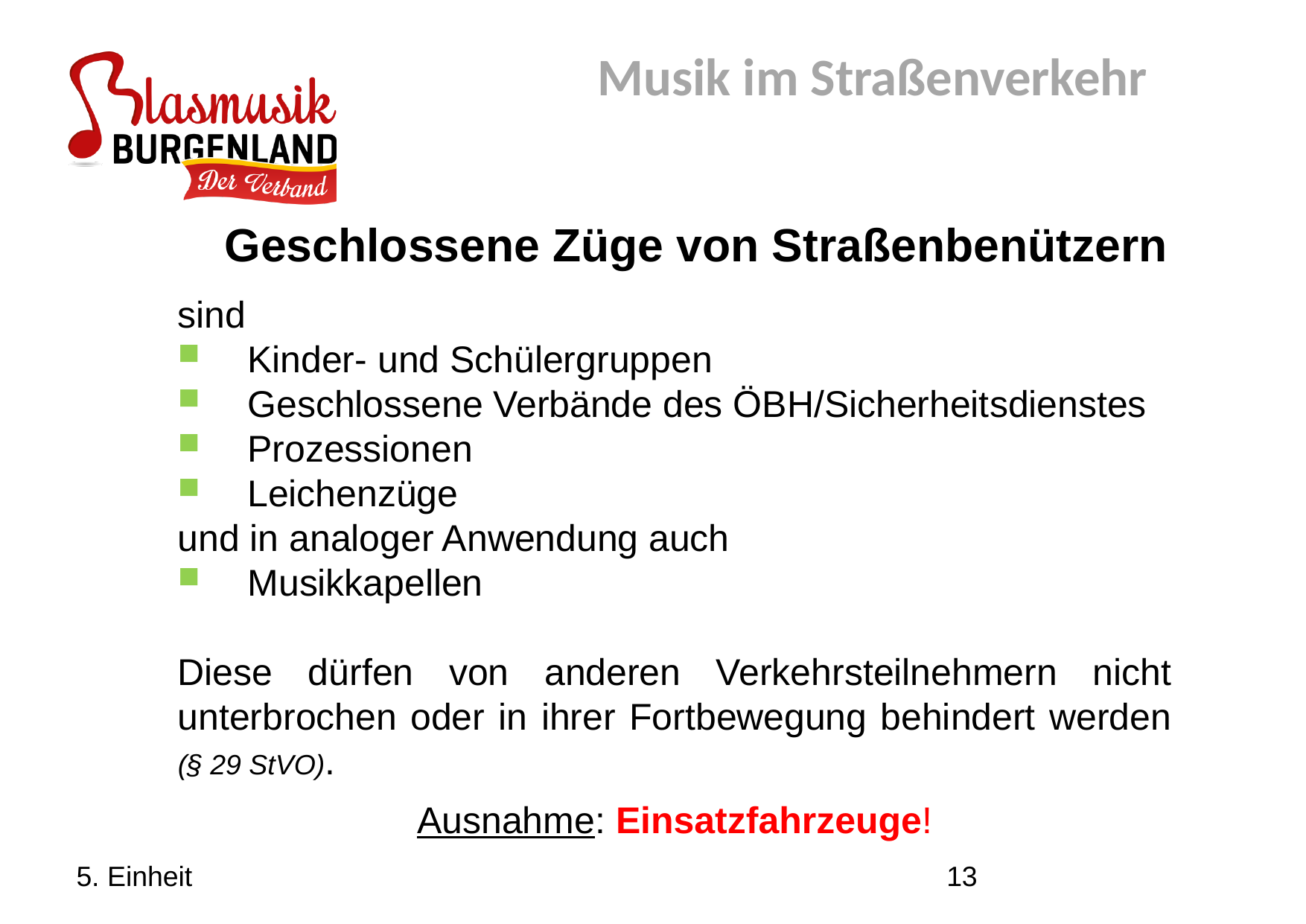

Musik im Straßenverkehr
Geschlossene Züge von Straßenbenützern
sind
Kinder- und Schülergruppen
Geschlossene Verbände des ÖBH/Sicherheitsdienstes
Prozessionen
Leichenzüge
und in analoger Anwendung auch
Musikkapellen

Diese dürfen von anderen Verkehrsteilnehmern nicht unterbrochen oder in ihrer Fortbewegung behindert werden (§ 29 StVO).

Ausnahme: Einsatzfahrzeuge!
5. Einheit
13